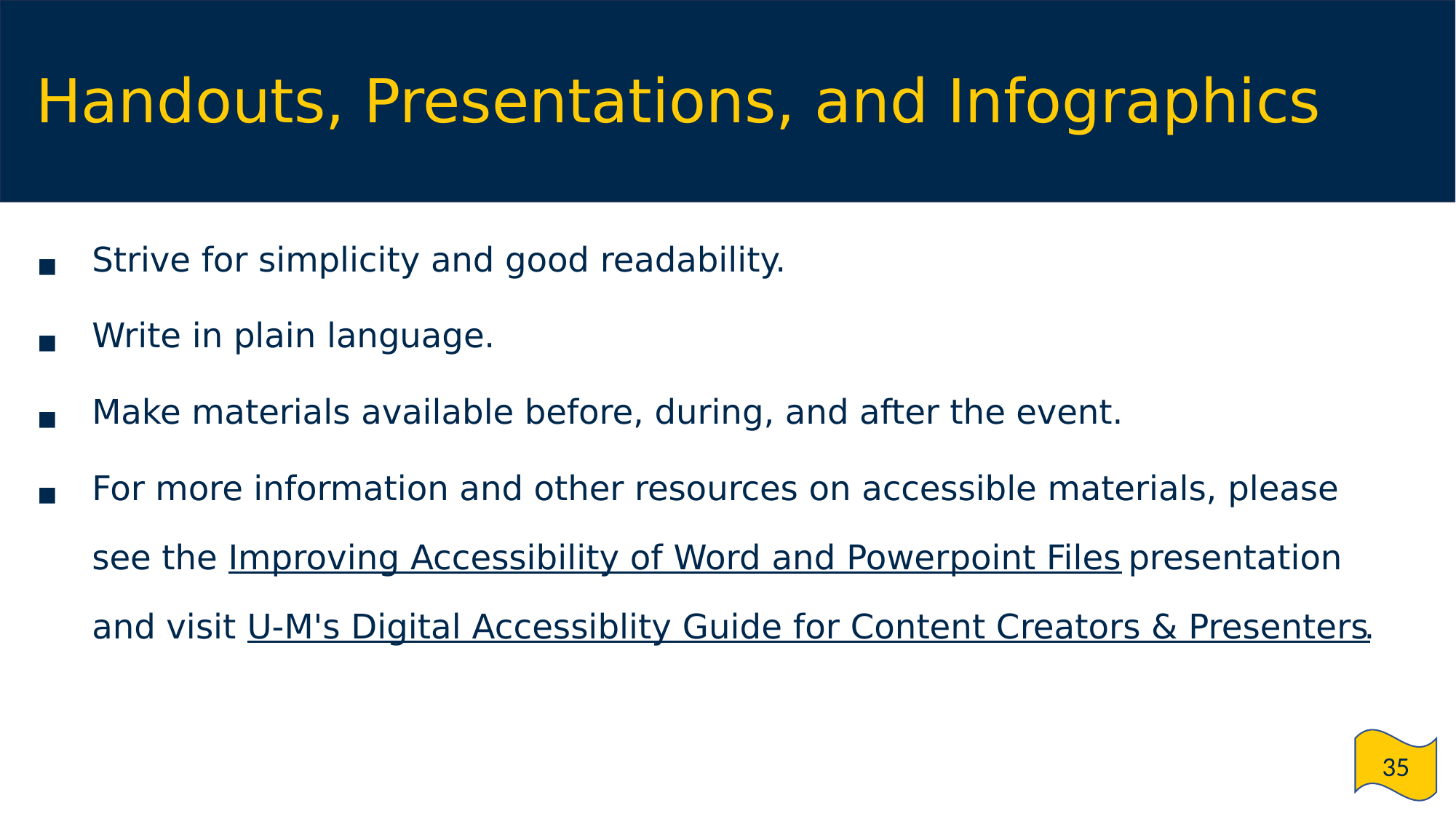

# Handouts, Presentations, and Infographics
Strive for simplicity and good readability.
Write in plain language.
Make materials available before, during, and after the event.
For more information and other resources on accessible materials, please see the Improving Accessibility of Word and Powerpoint Files presentation and visit U-M's Digital Accessiblity Guide for Content Creators & Presenters.